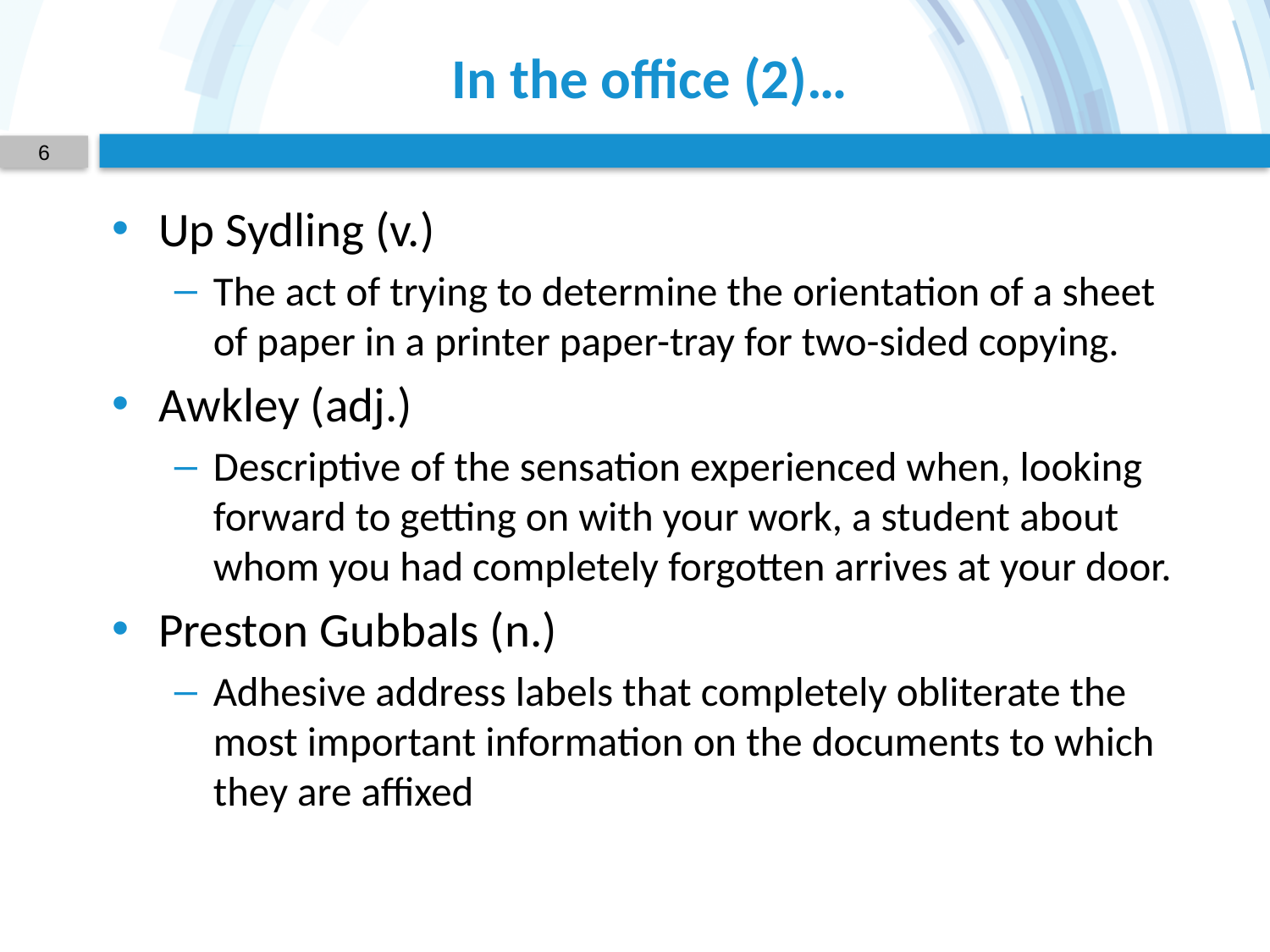

# In the office (2)…
6
Up Sydling (v.)
The act of trying to determine the orientation of a sheet of paper in a printer paper-tray for two-sided copying.
Awkley (adj.)
Descriptive of the sensation experienced when, looking forward to getting on with your work, a student about whom you had completely forgotten arrives at your door.
Preston Gubbals (n.)
Adhesive address labels that completely obliterate the most important information on the documents to which they are affixed